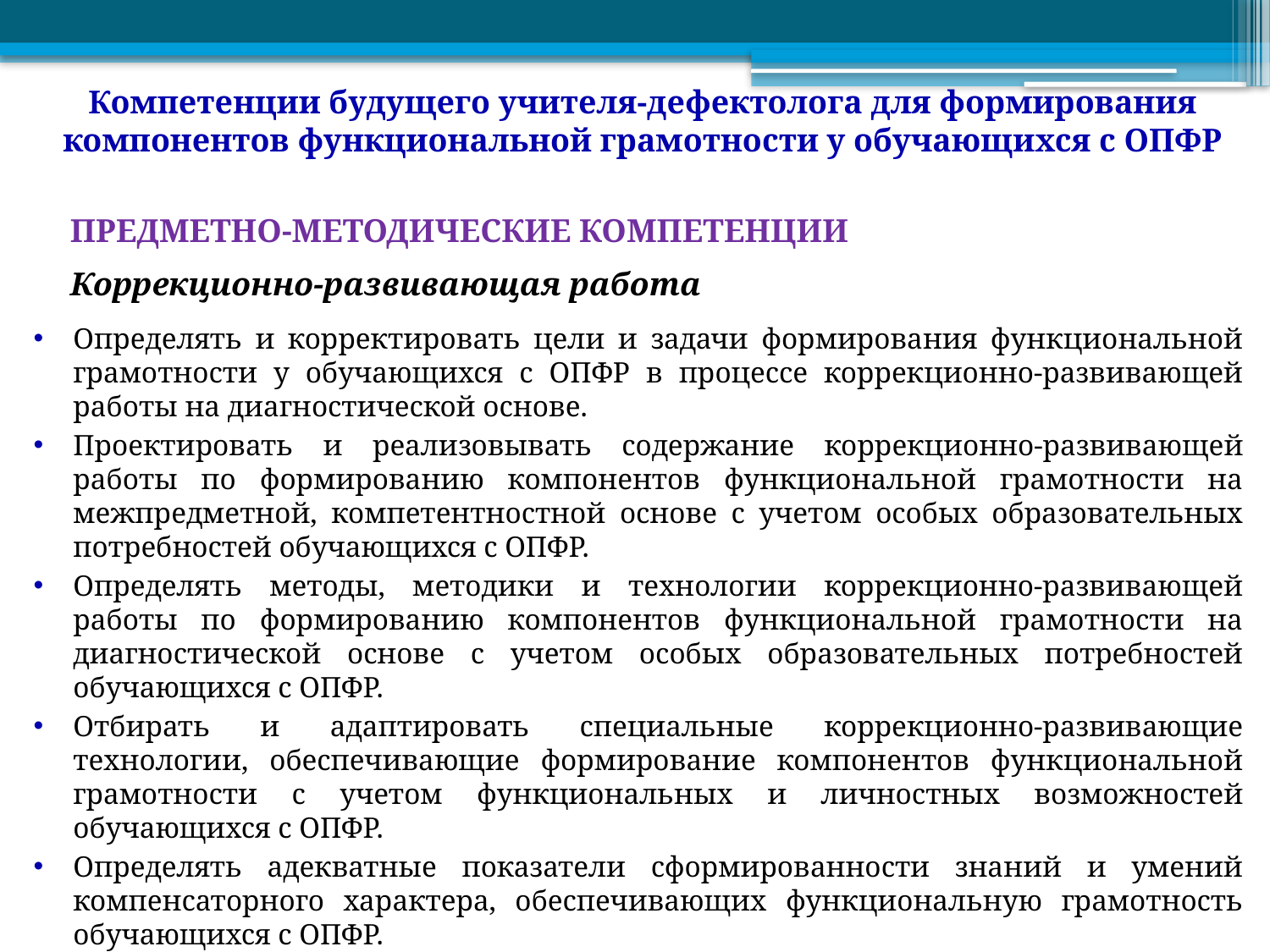

Компетенции будущего учителя-дефектолога для формирования компонентов функциональной грамотности у обучающихся с ОПФР
ПРЕДМЕТНО-МЕТОДИЧЕСКИЕ КОМПЕТЕНЦИИ

Коррекционно-развивающая работа

Определять и корректировать цели и задачи формирования функциональной грамотности у обучающихся с ОПФР в процессе коррекционно-развивающей работы на диагностической основе.
Проектировать и реализовывать содержание коррекционно-развивающей работы по формированию компонентов функциональной грамотности на межпредметной, компетентностной основе с учетом особых образовательных потребностей обучающихся с ОПФР.
Определять методы, методики и технологии коррекционно-развивающей работы по формированию компонентов функциональной грамотности на диагностической основе с учетом особых образовательных потребностей обучающихся с ОПФР.
Отбирать и адаптировать специальные коррекционно-развивающие технологии, обеспечивающие формирование компонентов функциональной грамотности с учетом функциональных и личностных возможностей обучающихся с ОПФР.
Определять адекватные показатели сформированности знаний и умений компенсаторного характера, обеспечивающих функциональную грамотность обучающихся с ОПФР.